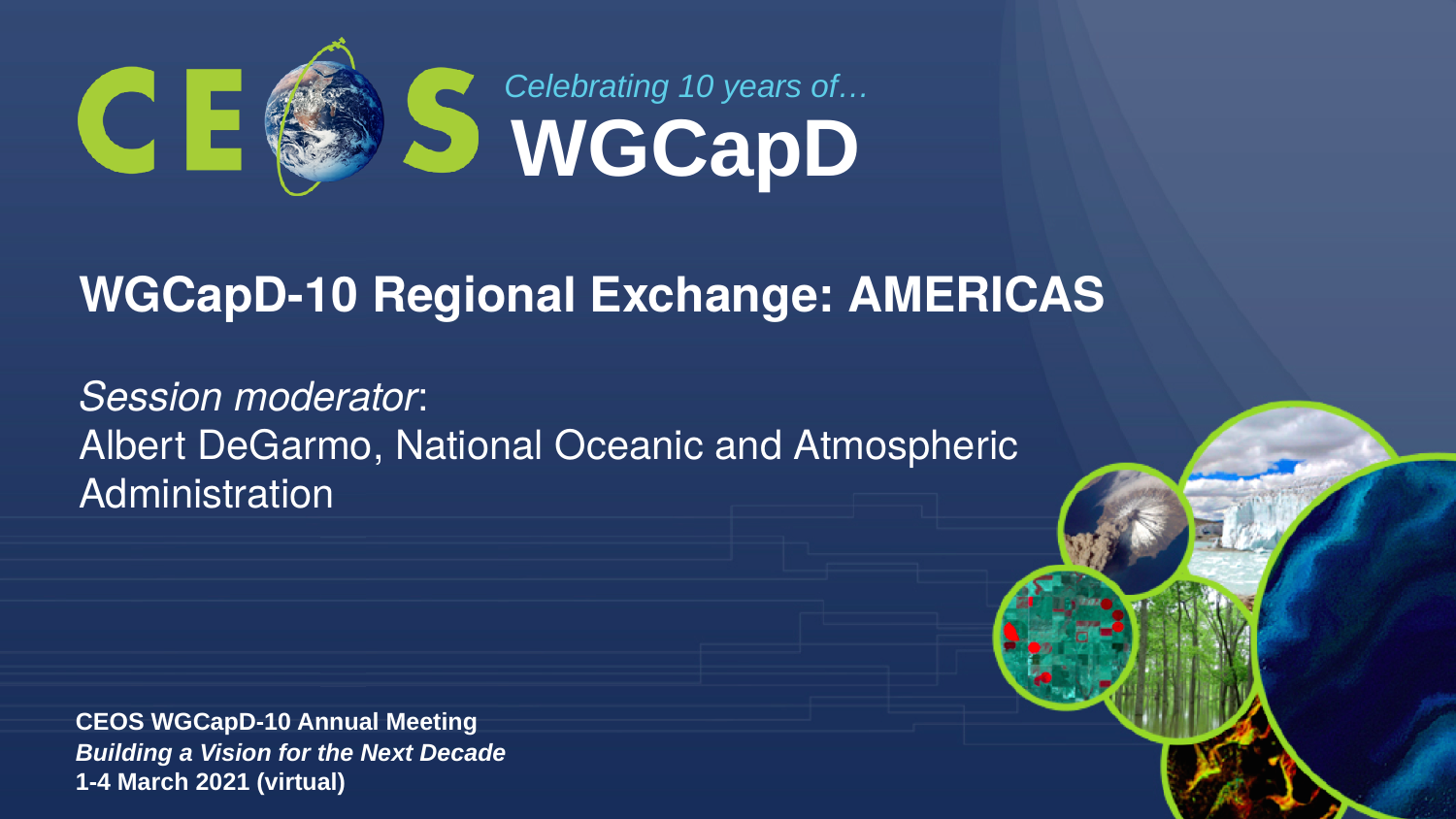

Celebrating 10 years of…
WGCapD
WGCapD-10 Regional Exchange: AMERICAS

Session moderator:
Albert DeGarmo, National Oceanic and Atmospheric Administration